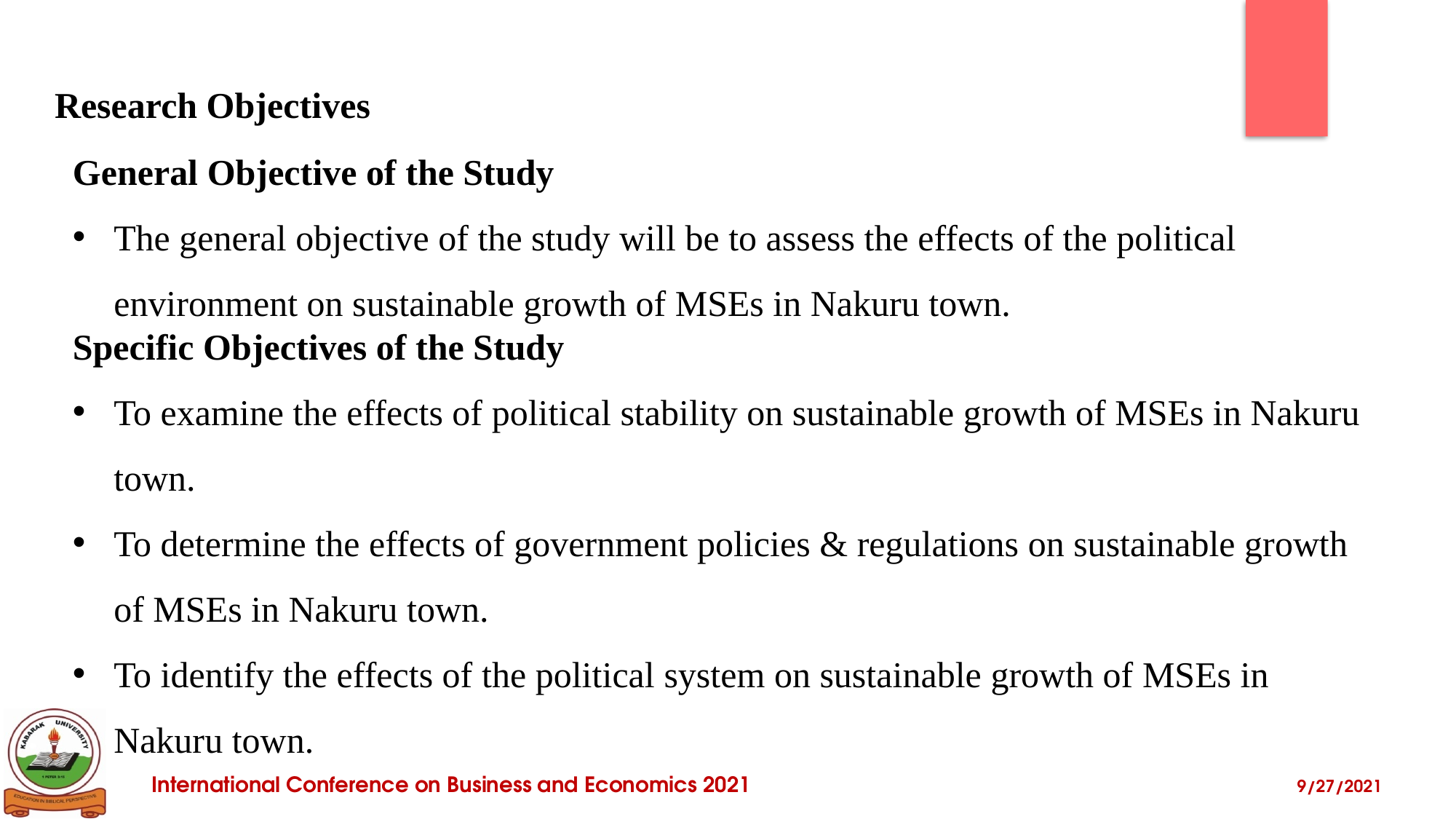

# Research Objectives
General Objective of the Study
The general objective of the study will be to assess the effects of the political environment on sustainable growth of MSEs in Nakuru town.
Specific Objectives of the Study
To examine the effects of political stability on sustainable growth of MSEs in Nakuru town.
To determine the effects of government policies & regulations on sustainable growth of MSEs in Nakuru town.
To identify the effects of the political system on sustainable growth of MSEs in Nakuru town.

International Conference on Business and Economics 2021					         9/27/2021